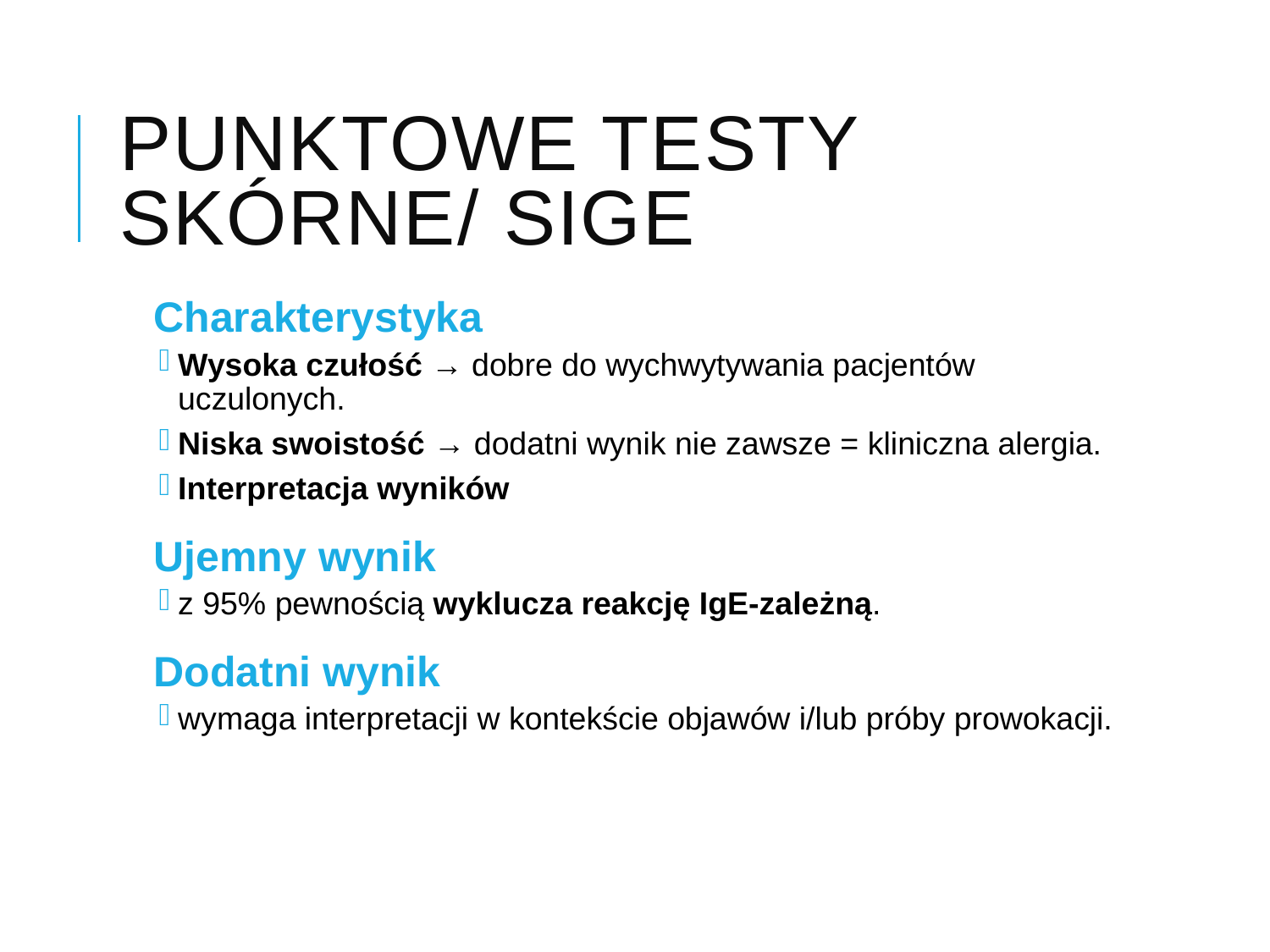

# Punktowe testy skórne/ sIgE
Charakterystyka
Wysoka czułość → dobre do wychwytywania pacjentów uczulonych.
Niska swoistość → dodatni wynik nie zawsze = kliniczna alergia.
Interpretacja wyników
Ujemny wynik
z 95% pewnością wyklucza reakcję IgE-zależną.
Dodatni wynik
wymaga interpretacji w kontekście objawów i/lub próby prowokacji.